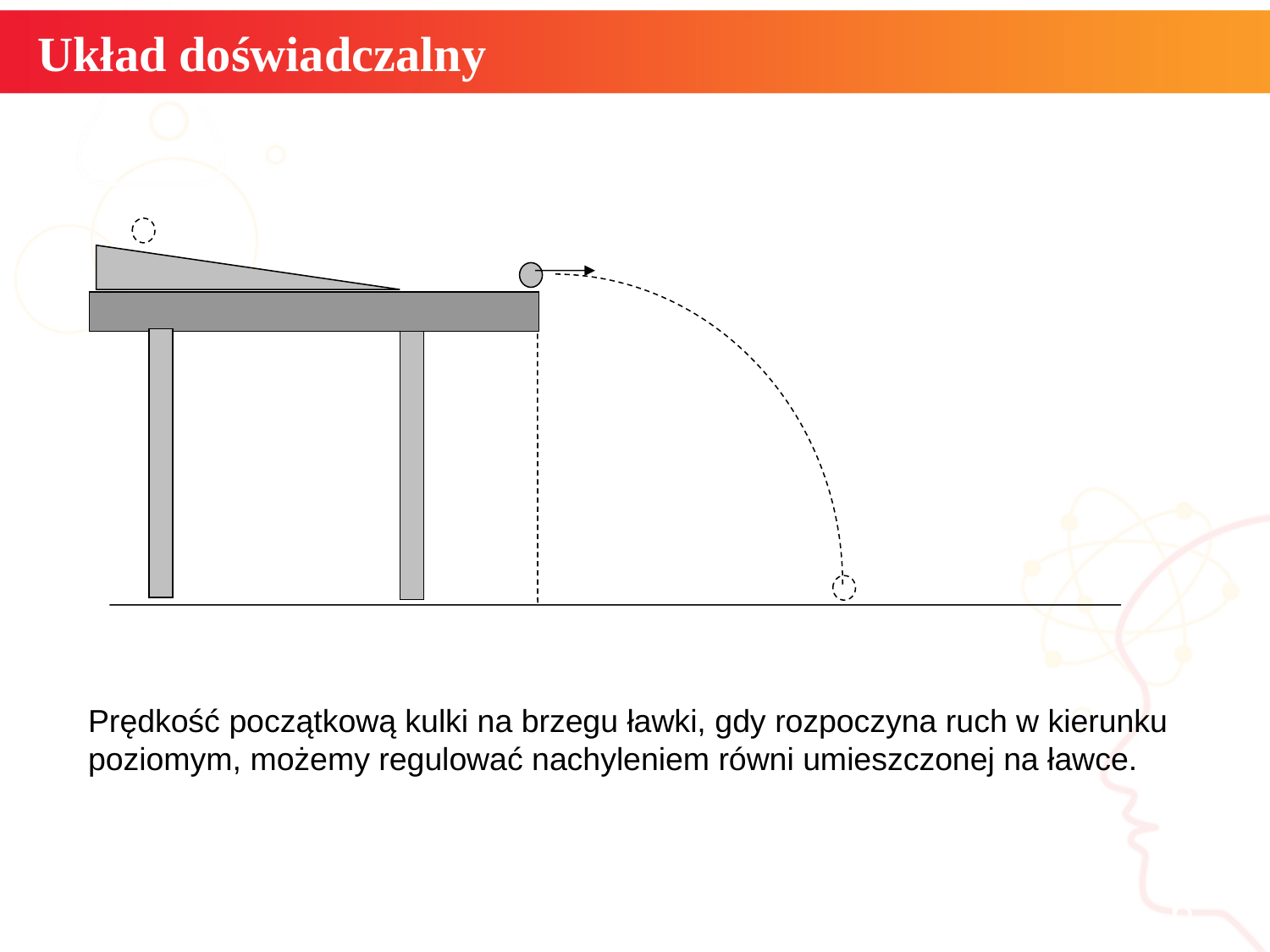

# Układ doświadczalny

Prędkość początkową kulki na brzegu ławki, gdy rozpoczyna ruch w kierunku
poziomym, możemy regulować nachyleniem równi umieszczonej na ławce.
informatyka +
6